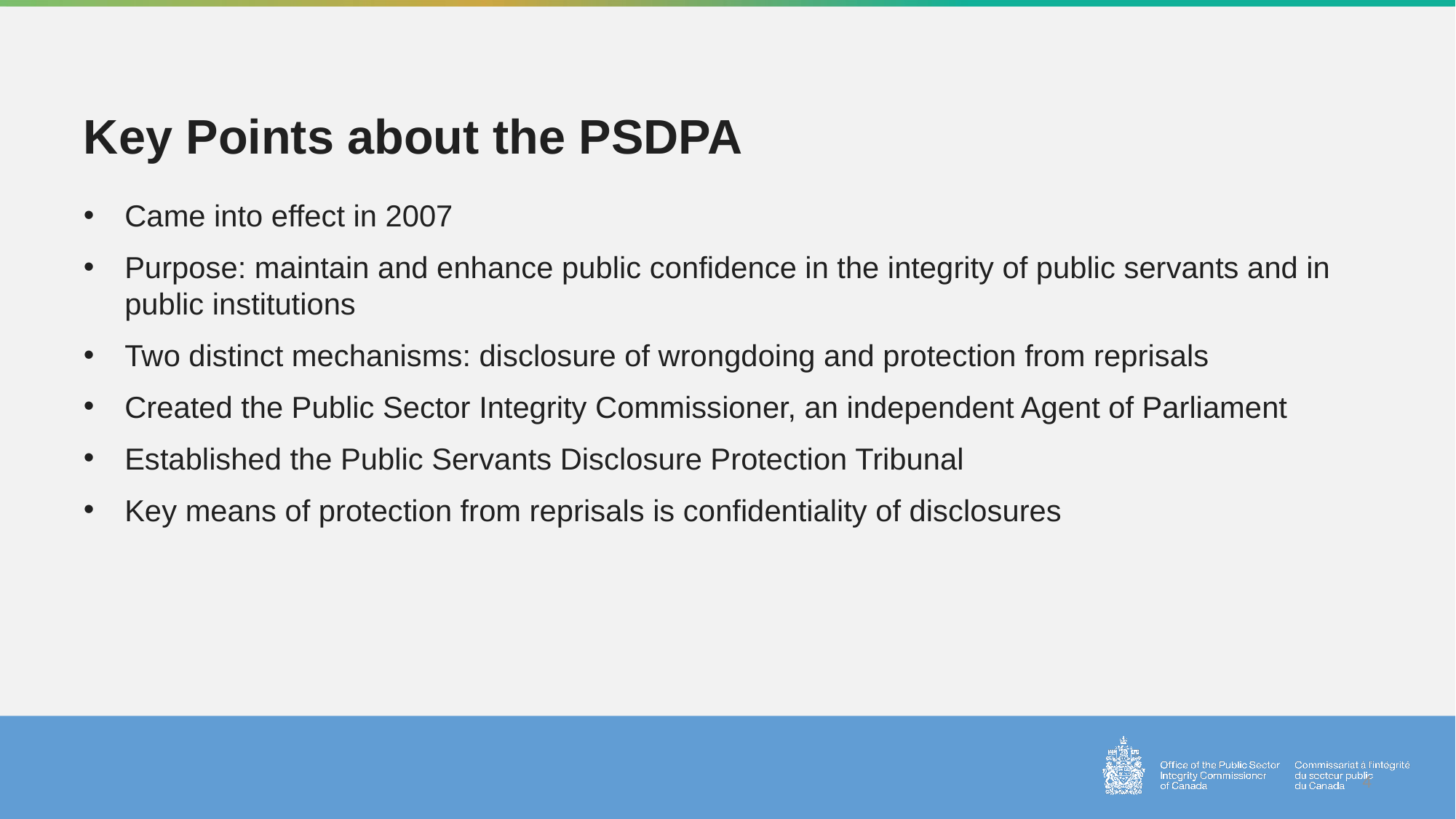

# Key Points about the PSDPA
Came into effect in 2007
Purpose: maintain and enhance public confidence in the integrity of public servants and in public institutions
Two distinct mechanisms: disclosure of wrongdoing and protection from reprisals
Created the Public Sector Integrity Commissioner, an independent Agent of Parliament
Established the Public Servants Disclosure Protection Tribunal
Key means of protection from reprisals is confidentiality of disclosures
4